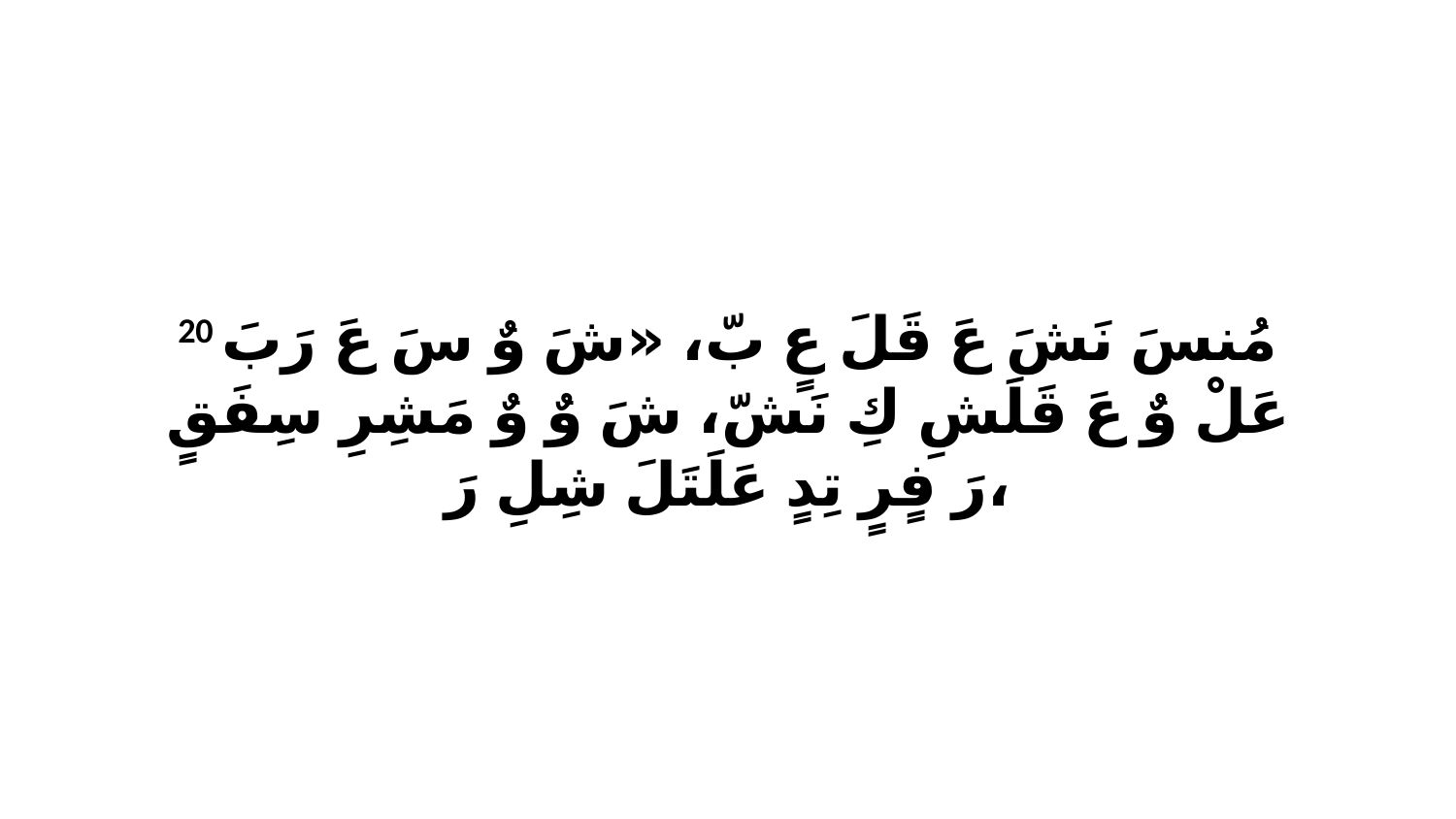

20 مُنسَ نَشَ عَ قَلَ عٍ بّ، «شَ وٌ سَ عَ رَبَ عَلْ وٌ عَ قَلَشِ كِ نَشّ، شَ وٌ وٌ مَشِرِ سِفَقٍ رَ فٍرٍ تِدٍ عَلَتَلَ شِلِ رَ،